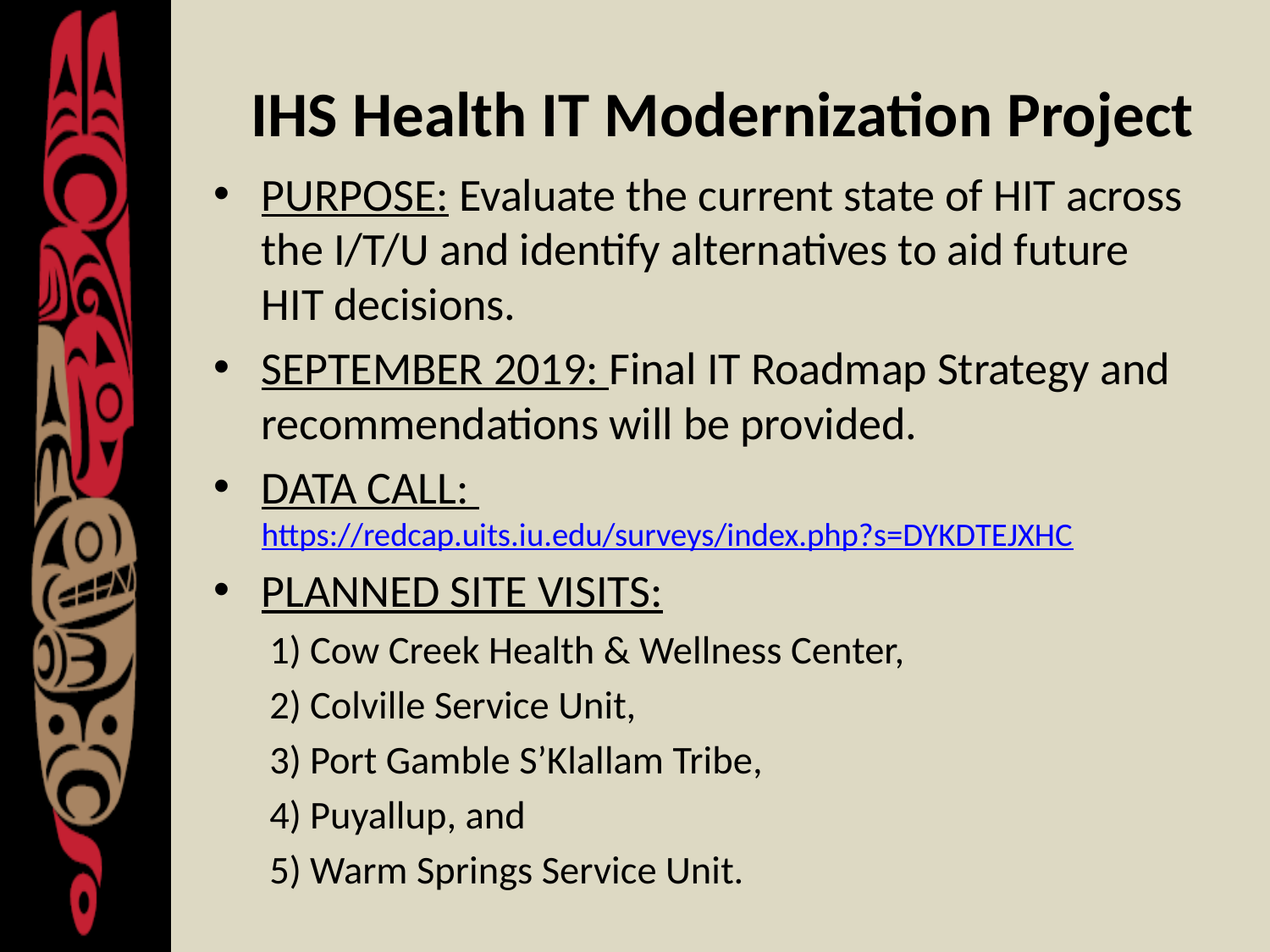

# IHS Health IT Modernization Project
PURPOSE: Evaluate the current state of HIT across the I/T/U and identify alternatives to aid future HIT decisions.
SEPTEMBER 2019: Final IT Roadmap Strategy and recommendations will be provided.
DATA CALL: https://redcap.uits.iu.edu/surveys/index.php?s=DYKDTEJXHC
PLANNED SITE VISITS:
1) Cow Creek Health & Wellness Center,
2) Colville Service Unit,
3) Port Gamble S’Klallam Tribe,
4) Puyallup, and
5) Warm Springs Service Unit.